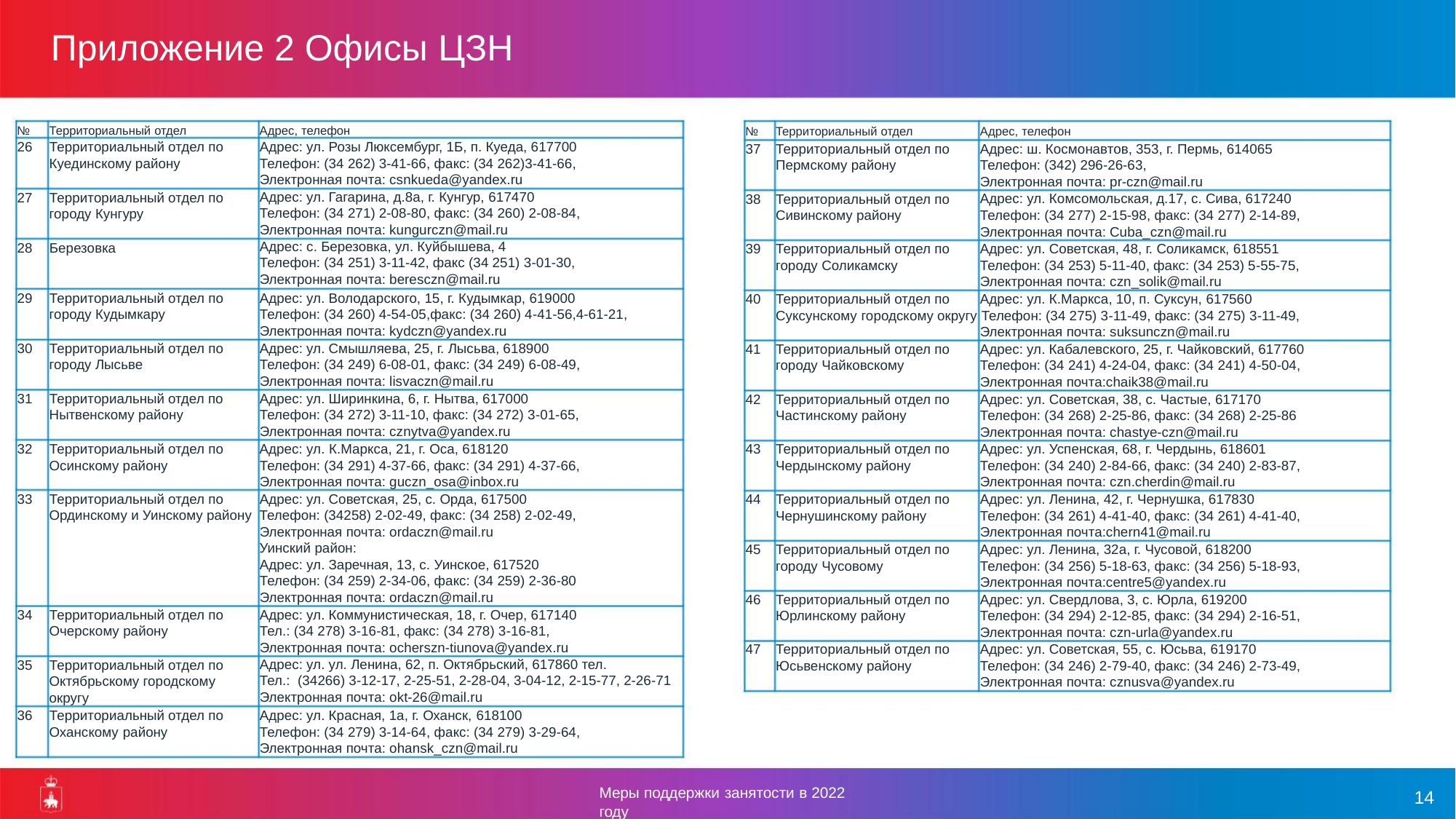

Приложение 2 Офисы ЦЗН
№
Территориальный отдел
Адрес, телефон
№
Территориальный отдел
Адрес, телефон
26 Территориальный отдел по
Адрес: ул. Розы Люксембург, 1Б, п. Куеда, 617700
Телефон: (34 262) 3-41-66, факс: (34 262)3-41-66,
Электронная почта: csnkueda@yandex.ru
Адрес: ул. Гагарина, д.8а, г. Кунгур, 617470
Телефон: (34 271) 2-08-80, факс: (34 260) 2-08-84,
Электронная почта: kungurczn@mail.ru
Адрес: с. Березовка, ул. Куйбышева, 4
Телефон: (34 251) 3-11-42, факс (34 251) 3-01-30,
Электронная почта: beresczn@mail.ru
37 Территориальный отдел по
Адрес: ш. Космонавтов, 353, г. Пермь, 614065
Телефон: (342) 296-26-63,
Электронная почта: pr-czn@mail.ru
Адрес: ул. Комсомольская, д.17, с. Сива, 617240
Телефон: (34 277) 2-15-98, факс: (34 277) 2-14-89,
Электронная почта: Cuba_czn@mail.ru
Адрес: ул. Советская, 48, г. Соликамск, 618551
Телефон: (34 253) 5-11-40, факс: (34 253) 5-55-75,
Электронная почта: czn_solik@mail.ru
Адрес: ул. К.Маркса, 10, п. Суксун, 617560
Куединскому району
Пермскому району
27 Территориальный отдел по
38 Территориальный отдел по
городу Кунгуру
Сивинскому району
28 Березовка
39 Территориальный отдел по
городу Соликамску
29 Территориальный отдел по
Адрес: ул. Володарского, 15, г. Кудымкар, 619000
Телефон: (34 260) 4-54-05,факс: (34 260) 4-41-56,4-61-21,
Электронная почта: kydczn@yandex.ru
40 Территориальный отдел по
городу Кудымкару
Суксунскому городскому округу Телефон: (34 275) 3-11-49, факс: (34 275) 3-11-49,
Электронная почта: suksunczn@mail.ru
30 Территориальный отдел по
Адрес: ул. Смышляева, 25, г. Лысьва, 618900
Телефон: (34 249) 6-08-01, факс: (34 249) 6-08-49,
Электронная почта: lisvaczn@mail.ru
41 Территориальный отдел по
Адрес: ул. Кабалевского, 25, г. Чайковский, 617760
Телефон: (34 241) 4-24-04, факс: (34 241) 4-50-04,
Электронная почта:chaik38@mail.ru
городу Лыcьве
городу Чайковскому
31 Территориальный отдел по
Адрес: ул. Ширинкина, 6, г. Нытва, 617000
Телефон: (34 272) 3-11-10, факс: (34 272) 3-01-65,
Электронная почта: cznytva@yandex.ru
42 Территориальный отдел по
Адрес: ул. Советская, 38, с. Частые, 617170
Телефон: (34 268) 2-25-86, факс: (34 268) 2-25-86
Электронная почта: chastye-czn@mail.ru
Адрес: ул. Успенская, 68, г. Чердынь, 618601
Телефон: (34 240) 2-84-66, факс: (34 240) 2-83-87,
Электронная почта: czn.cherdin@mail.ru
Адрес: ул. Ленина, 42, г. Чернушка, 617830
Телефон: (34 261) 4-41-40, факс: (34 261) 4-41-40,
Электронная почта:chern41@mail.ru
Нытвенскому району
Частинскому району
32 Территориальный отдел по
Адрес: ул. К.Маркса, 21, г. Оса, 618120
43 Территориальный отдел по
Осинскому району
Телефон: (34 291) 4-37-66, факс: (34 291) 4-37-66,
Электронная почта: guczn_osa@inbox.ru
Адрес: ул. Советская, 25, с. Орда, 617500
Чердынскому району
33 Территориальный отдел по
44 Территориальный отдел по
Ординскому и Уинскому району Телефон: (34258) 2-02-49, факс: (34 258) 2-02-49,
Электронная почта: ordaczn@mail.ru
Чернушинскому району
Уинский район:
45 Территориальный отдел по
Адрес: ул. Ленина, 32а, г. Чусовой, 618200
Телефон: (34 256) 5-18-63, факс: (34 256) 5-18-93,
Электронная почта:centre5@yandex.ru
Адрес: ул. Свердлова, 3, с. Юрла, 619200
Телефон: (34 294) 2-12-85, факс: (34 294) 2-16-51,
Электронная почта: czn-urla@yandex.ru
Адрес: ул. Советская, 55, с. Юсьва, 619170
Телефон: (34 246) 2-79-40, факс: (34 246) 2-73-49,
Электронная почта: cznusva@yandex.ru
Адрес: ул. Заречная, 13, с. Уинское, 617520
Телефон: (34 259) 2-34-06, факс: (34 259) 2-36-80
Электронная почта: ordaczn@mail.ru
Адрес: ул. Коммунистическая, 18, г. Очер, 617140
Тел.: (34 278) 3-16-81, факс: (34 278) 3-16-81,
Электронная почта: ocherszn-tiunova@yandex.ru
Адрес: ул. ул. Ленина, 62, п. Октябрьский, 617860 тел.
Тел.: (34266) 3-12-17, 2-25-51, 2-28-04, 3-04-12, 2-15-77, 2-26-71
Электронная почта: okt-26@mail.ru
городу Чусовому
46 Территориальный отдел по
34 Территориальный отдел по
Юрлинскому району
Очерскому району
47 Территориальный отдел по
35 Территориальный отдел по
Октябрьскому городскому
округу
Юсьвенскому району
36 Территориальный отдел по
Оханскому району
Адрес: ул. Красная, 1а, г. Оханск, 618100
Телефон: (34 279) 3-14-64, факс: (34 279) 3-29-64,
Электронная почта: ohansk_czn@mail.ru
Меры поддержки занятости в 2022 году
14